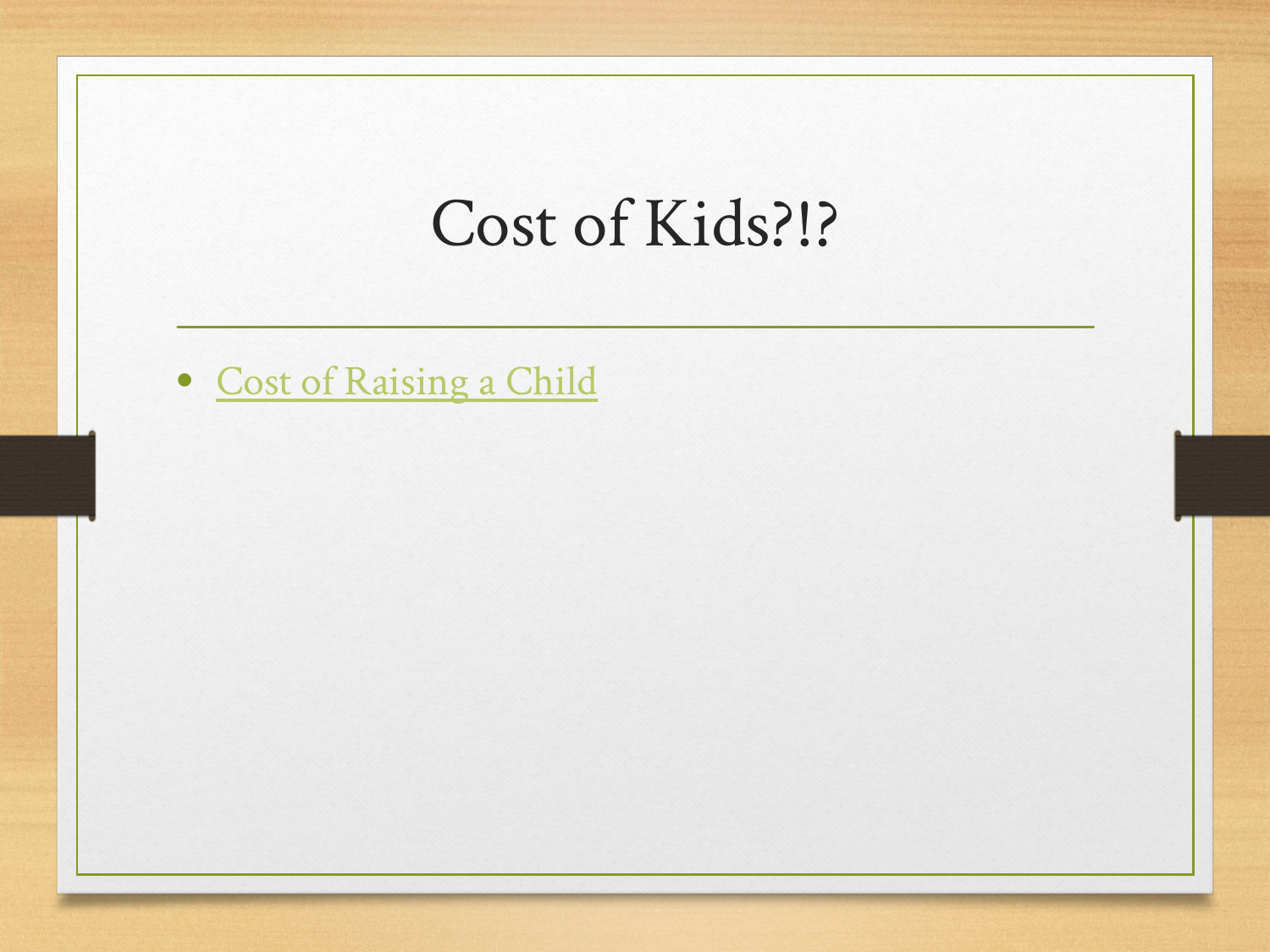

# Cost of Kids?!?
Cost of Raising a Child